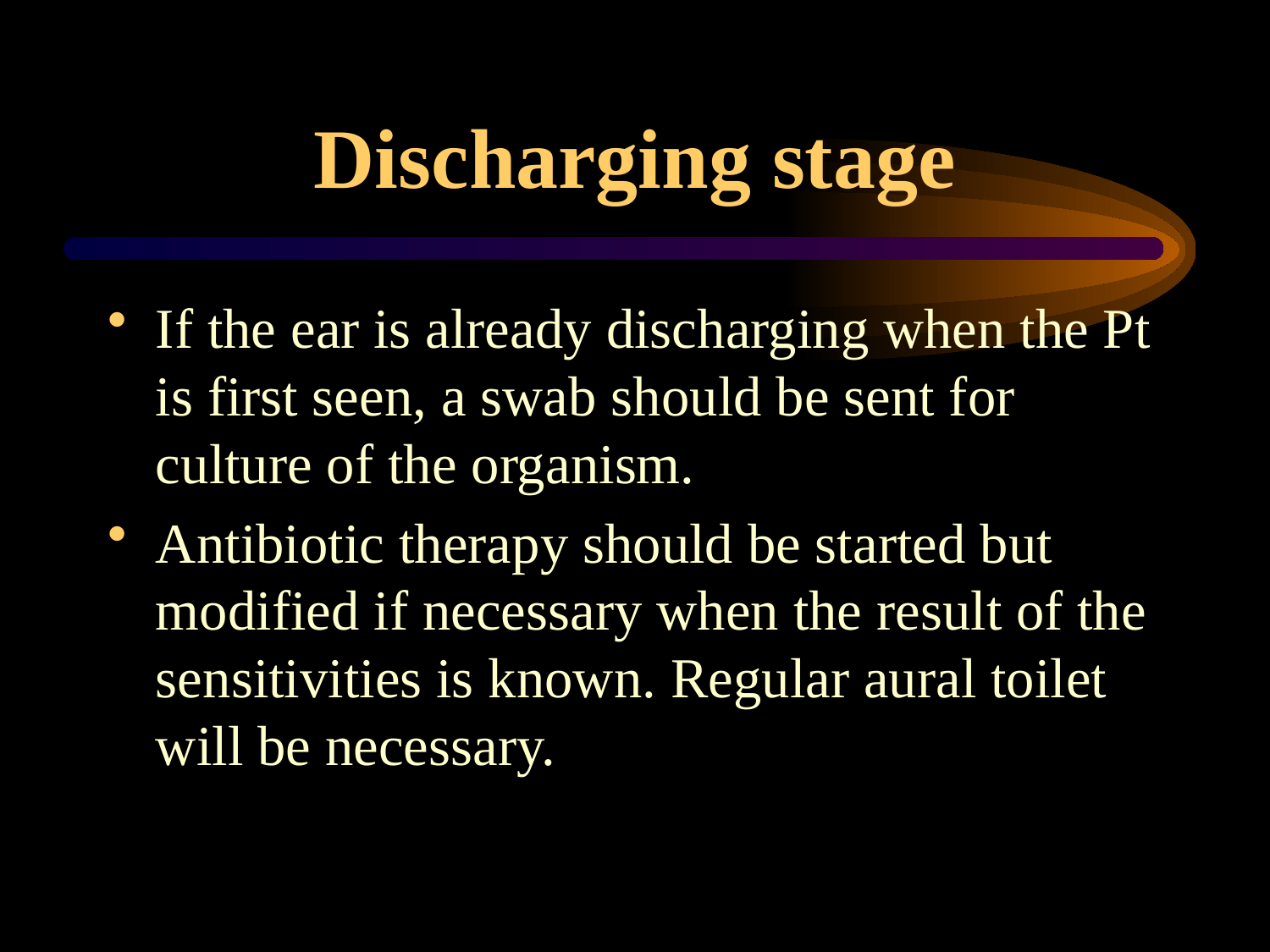

# Discharging stage
If the ear is already discharging when the Pt is first seen, a swab should be sent for culture of the organism.
Antibiotic therapy should be started but modified if necessary when the result of the sensitivities is known. Regular aural toilet will be necessary.